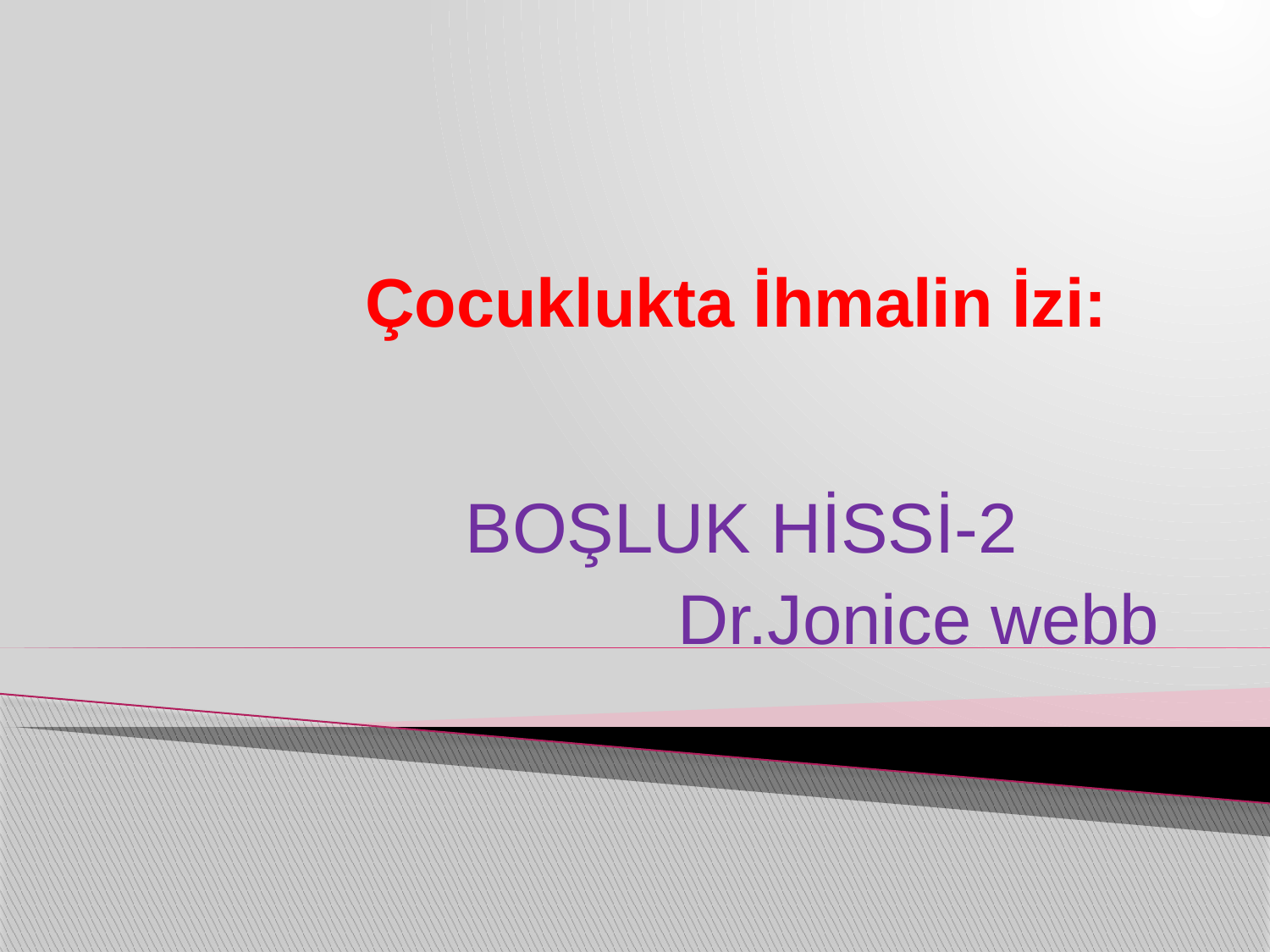

# Çocuklukta İhmalin İzi:
BOŞLUK HİSSİ-2
Dr.Jonice webb